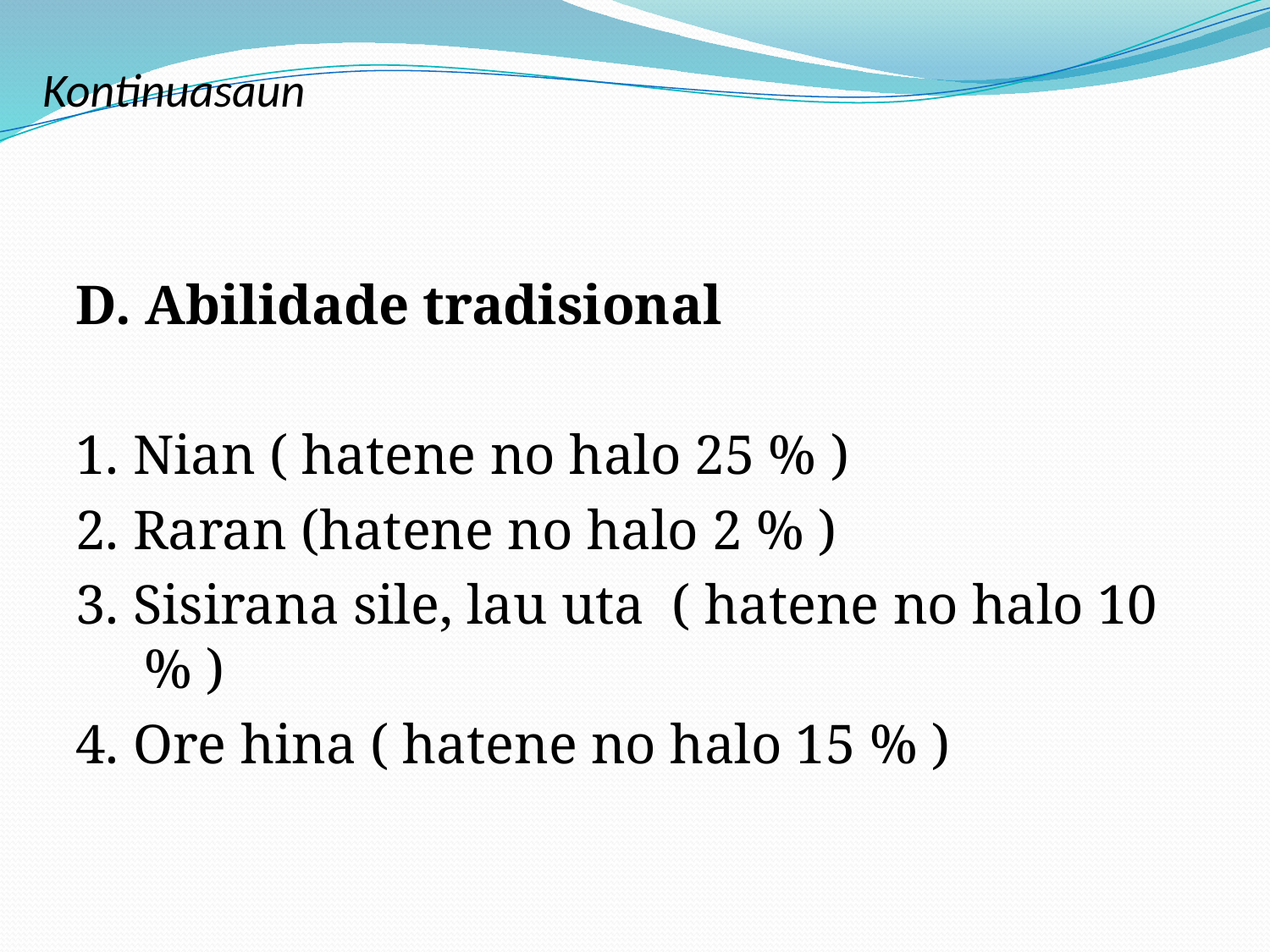

# Kontinuasaun
D. Abilidade tradisional

1. Nian ( hatene no halo 25 % )
2. Raran (hatene no halo 2 % )
3. Sisirana sile, lau uta  ( hatene no halo 10 % )
4. Ore hina ( hatene no halo 15 % )